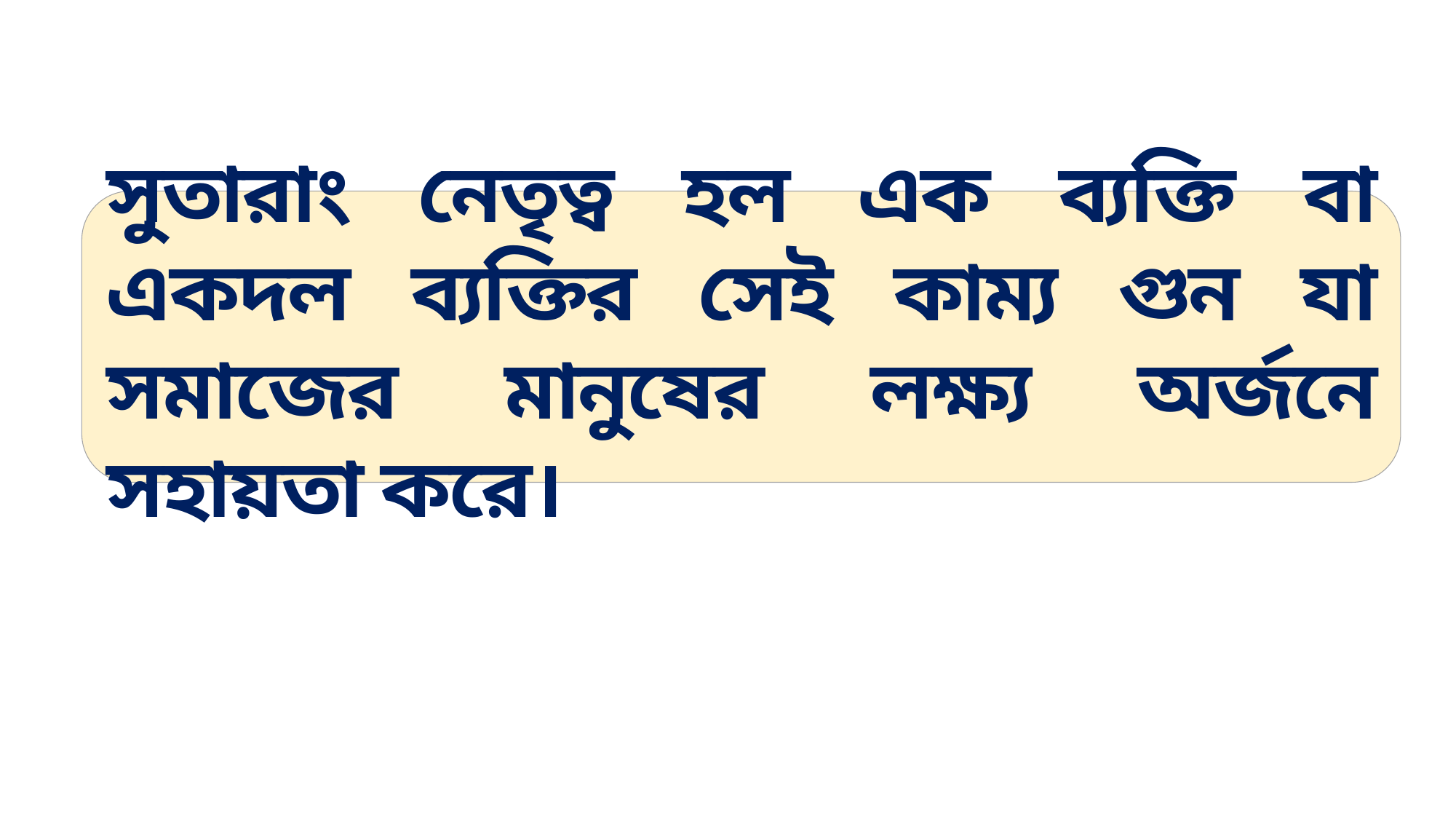

সুতারাং নেতৃত্ব হল এক ব্যক্তি বা একদল ব্যক্তির সেই কাম্য গুন যা সমাজের মানুষের লক্ষ্য অর্জনে সহায়তা করে।